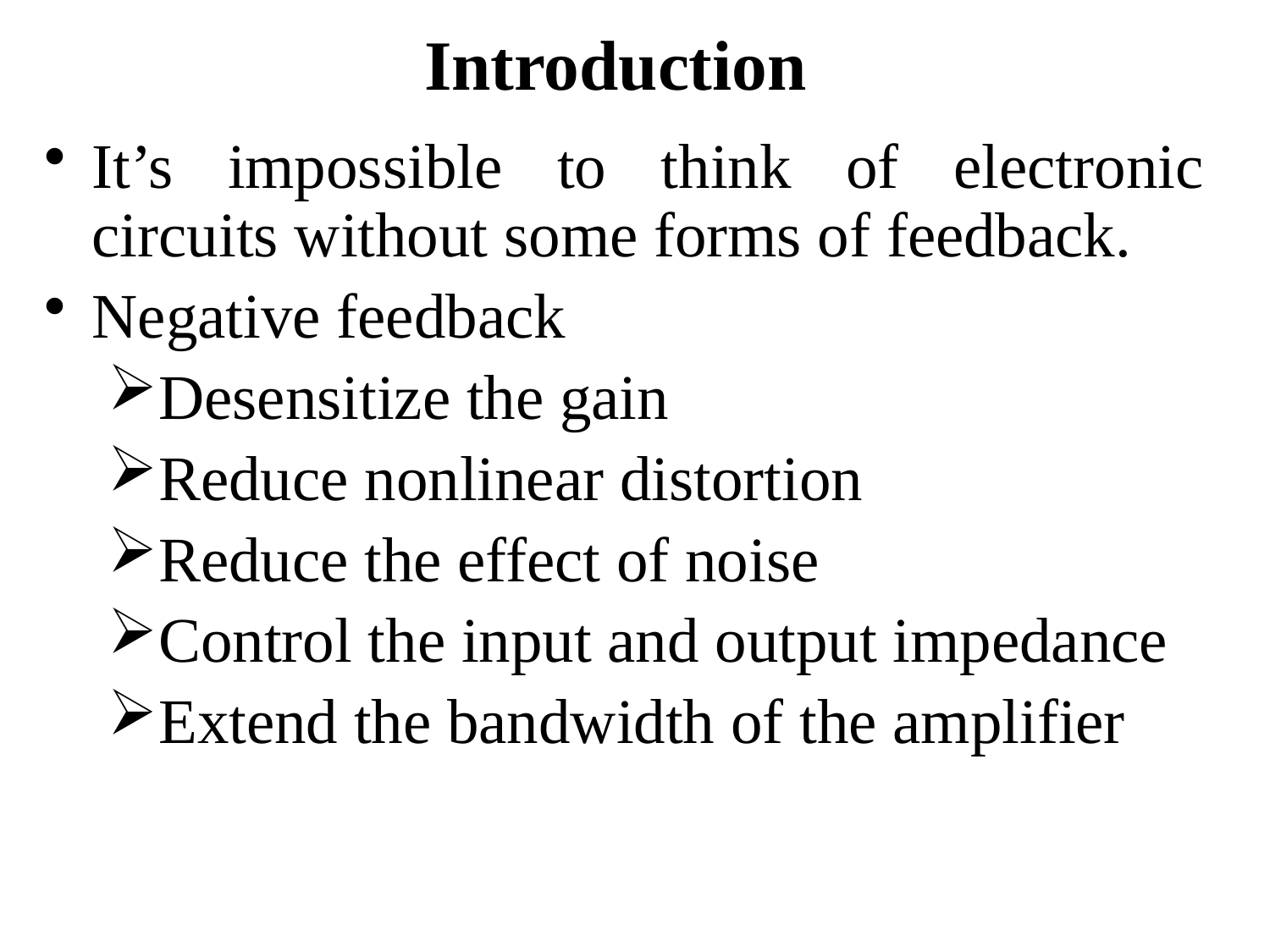

# Introduction
It’s impossible to think of electronic circuits without some forms of feedback.
Negative feedback
Desensitize the gain
Reduce nonlinear distortion
Reduce the effect of noise
Control the input and output impedance
Extend the bandwidth of the amplifier